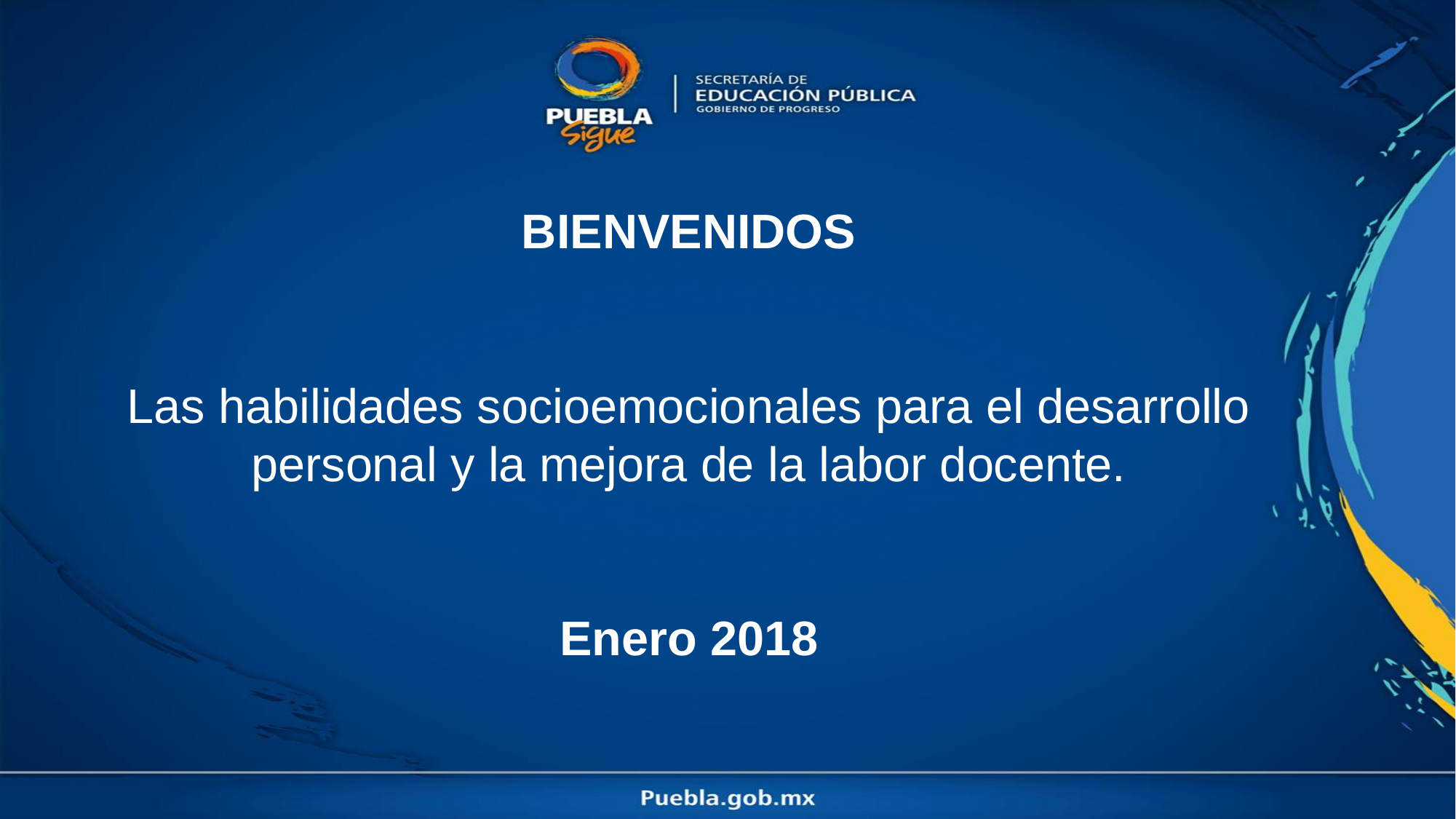

BIENVENIDOS

Las habilidades socioemocionales para el desarrollo personal y la mejora de la labor docente.

Enero 2018